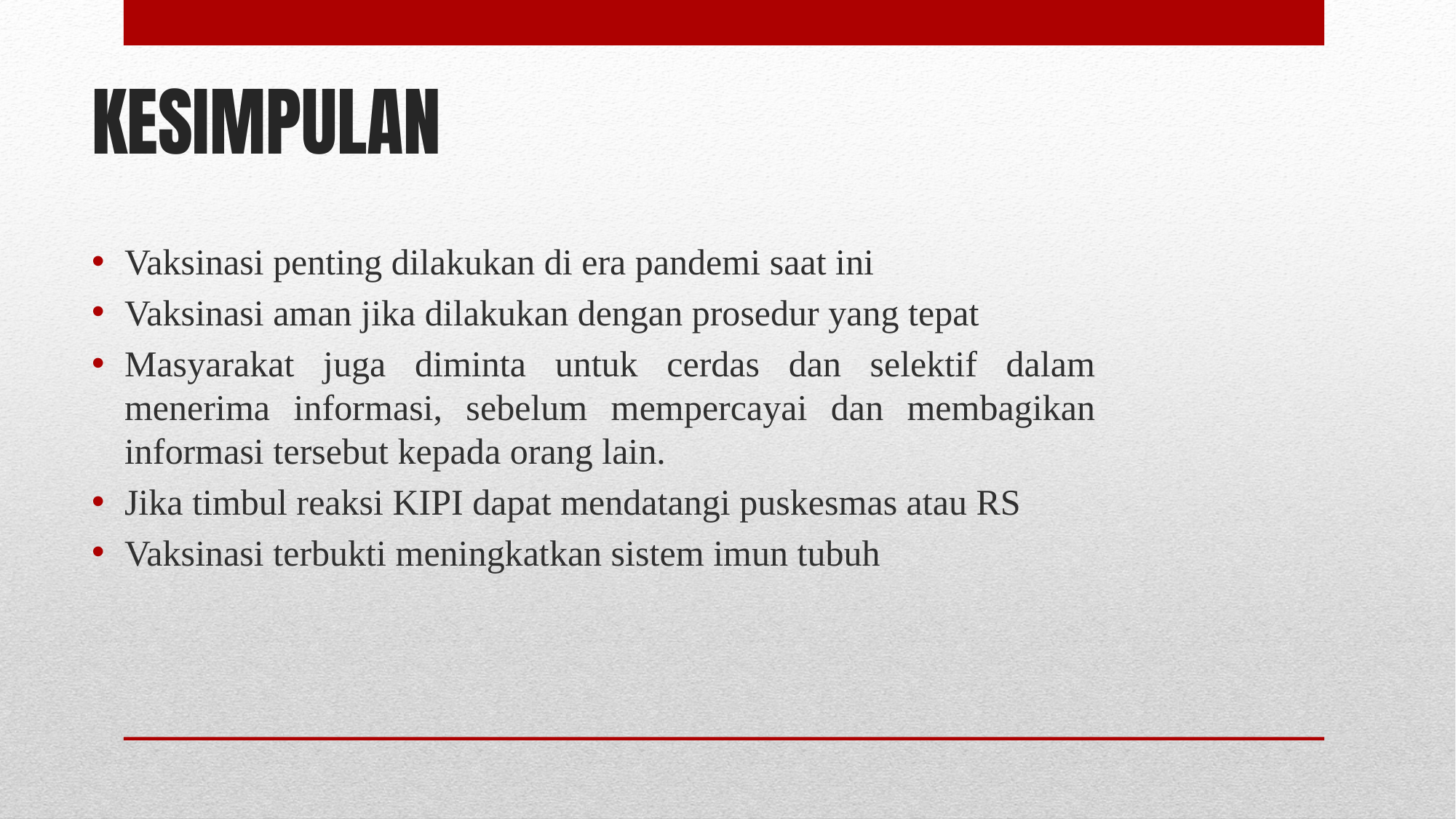

# KESIMPULAN
Vaksinasi penting dilakukan di era pandemi saat ini
Vaksinasi aman jika dilakukan dengan prosedur yang tepat
Masyarakat juga diminta untuk cerdas dan selektif dalam menerima informasi, sebelum mempercayai dan membagikan informasi tersebut kepada orang lain.
Jika timbul reaksi KIPI dapat mendatangi puskesmas atau RS
Vaksinasi terbukti meningkatkan sistem imun tubuh